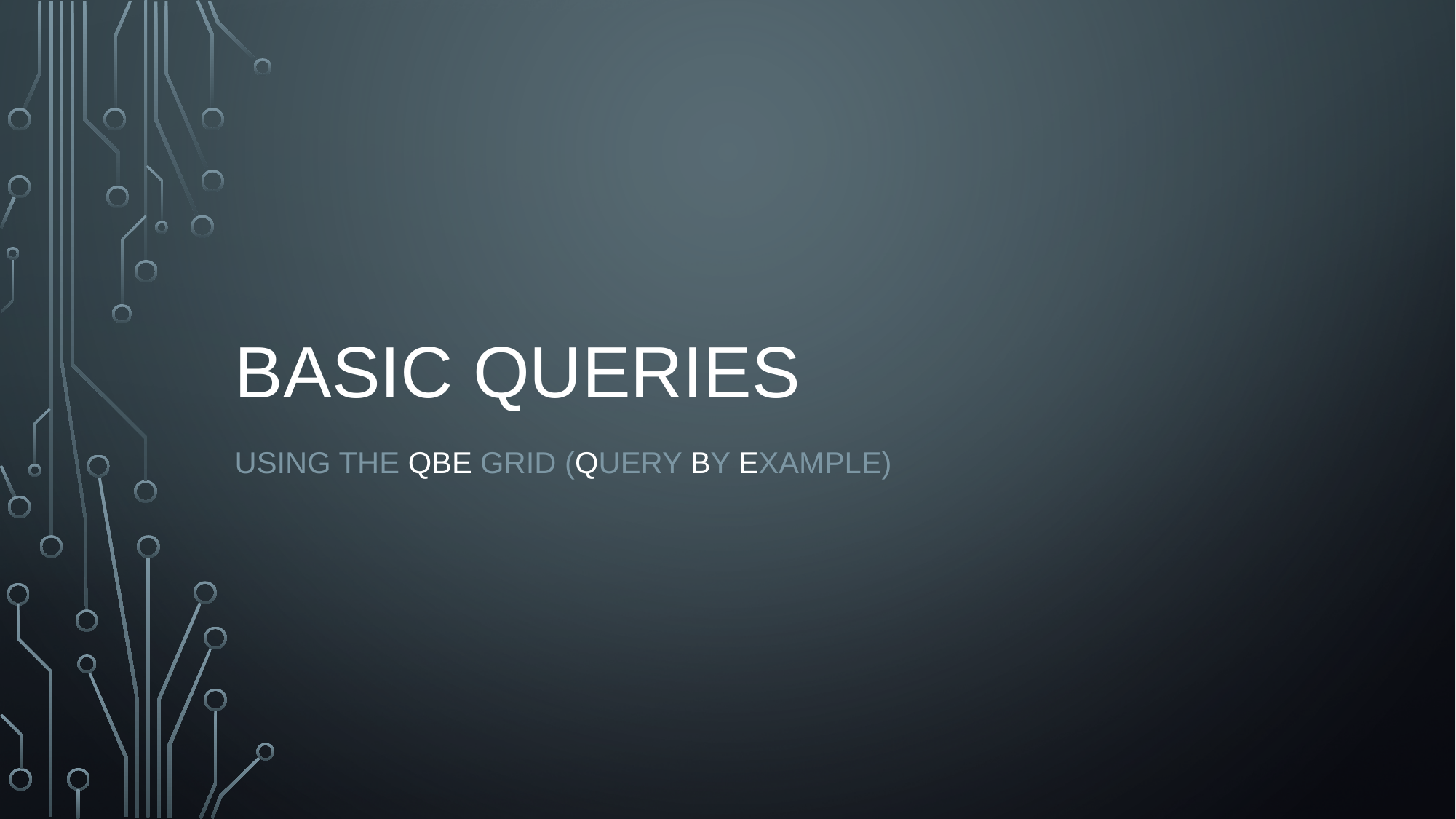

# Basic Queries
Using the QBE Grid (Query by Example)